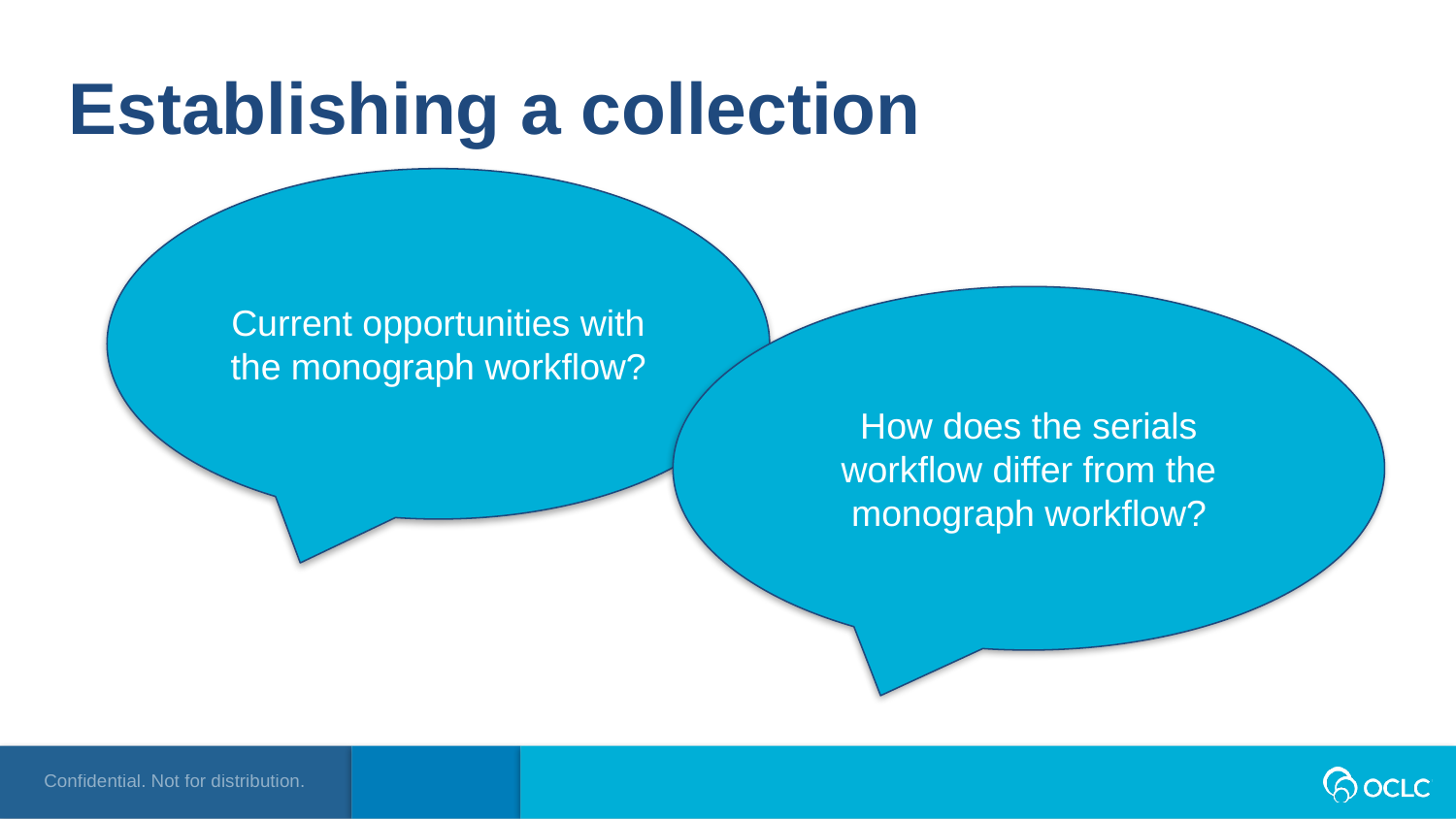

Establishing a collection
Current opportunities with the monograph workflow?
How does the serials workflow differ from the monograph workflow?